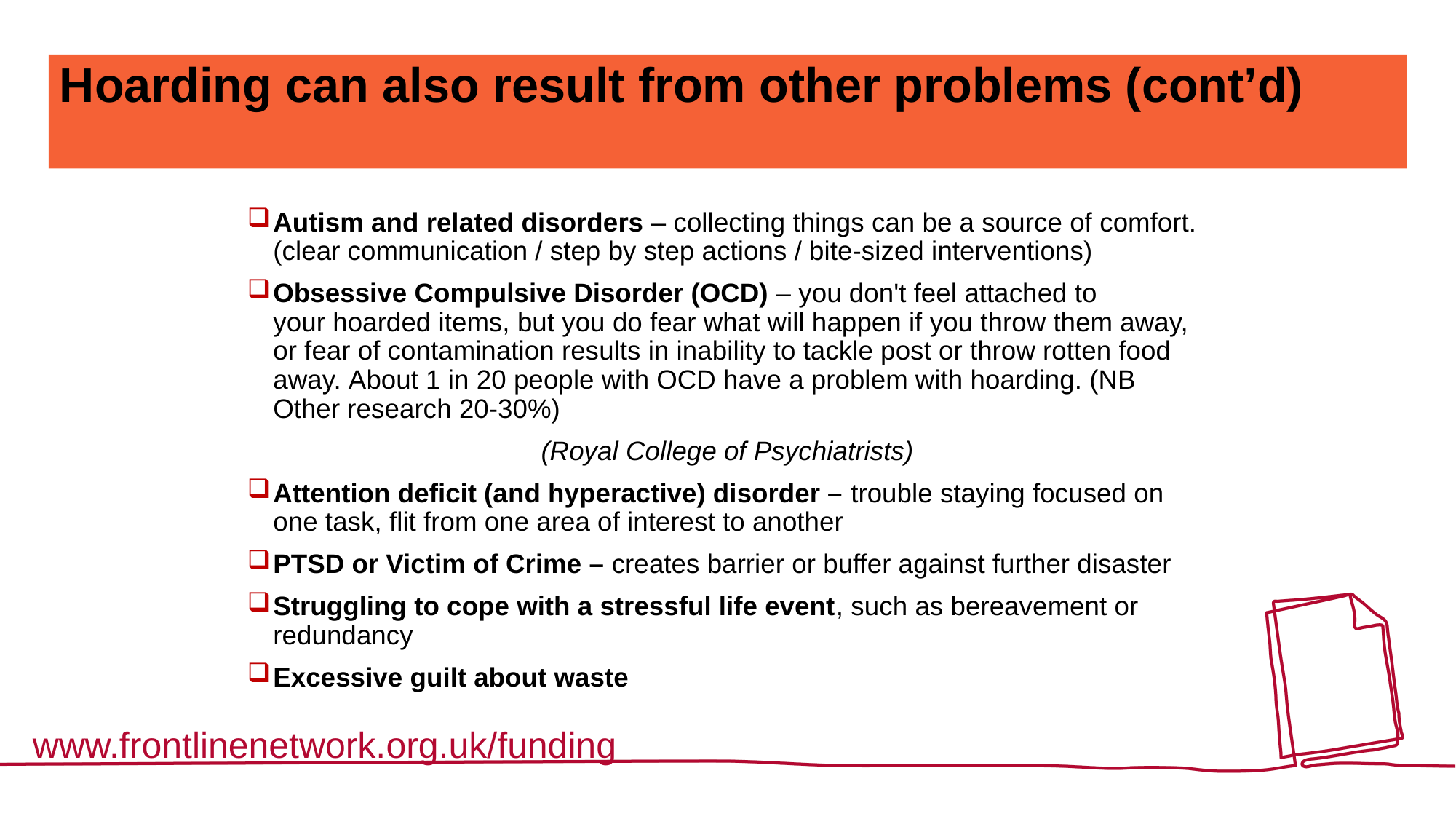

# Hoarding can also result from other problems (cont’d)
Autism and related disorders – collecting things can be a source of comfort. (clear communication / step by step actions / bite-sized interventions)
Obsessive Compulsive Disorder (OCD) – you don't feel attached to your hoarded items, but you do fear what will happen if you throw them away, or fear of contamination results in inability to tackle post or throw rotten food away. About 1 in 20 people with OCD have a problem with hoarding. (NB Other research 20-30%)
(Royal College of Psychiatrists)
Attention deficit (and hyperactive) disorder – trouble staying focused on one task, flit from one area of interest to another
PTSD or Victim of Crime – creates barrier or buffer against further disaster
Struggling to cope with a stressful life event, such as bereavement or redundancy
Excessive guilt about waste